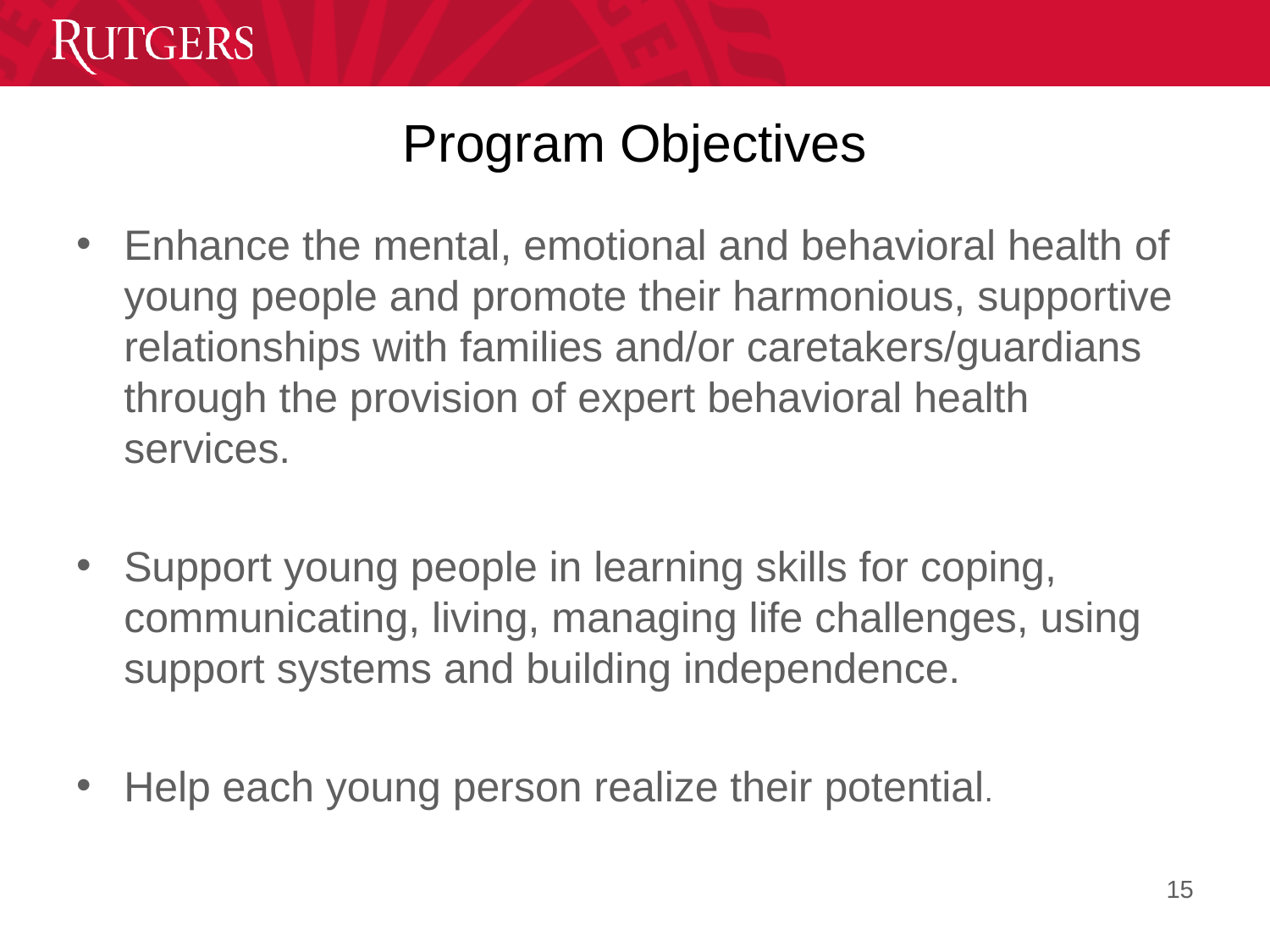

# Program Objectives
Enhance the mental, emotional and behavioral health of young people and promote their harmonious, supportive relationships with families and/or caretakers/guardians through the provision of expert behavioral health services.

Support young people in learning skills for coping, communicating, living, managing life challenges, using support systems and building independence.

Help each young person realize their potential.

15